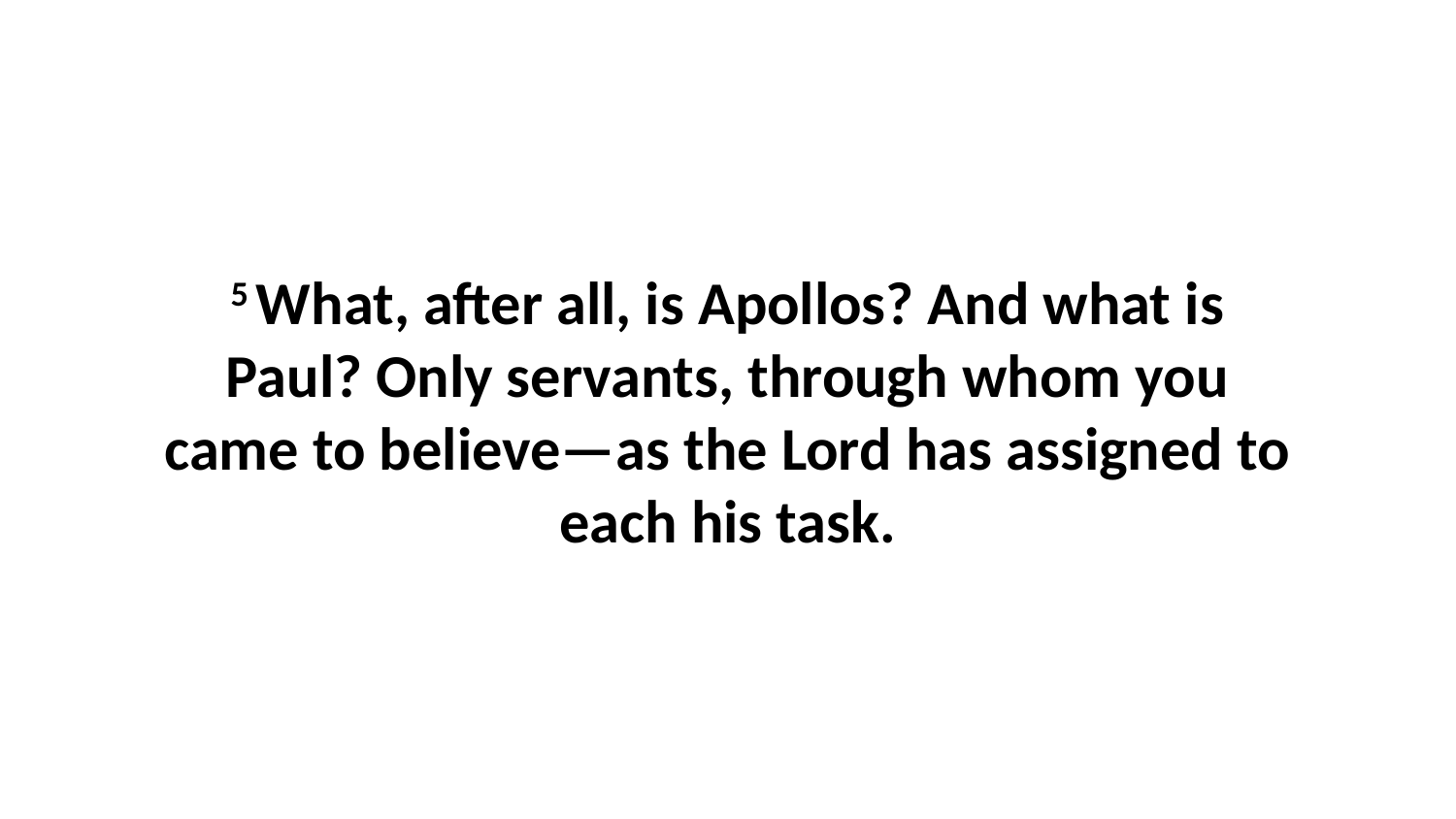

5 What, after all, is Apollos? And what is Paul? Only servants, through whom you came to believe—as the Lord has assigned to each his task.